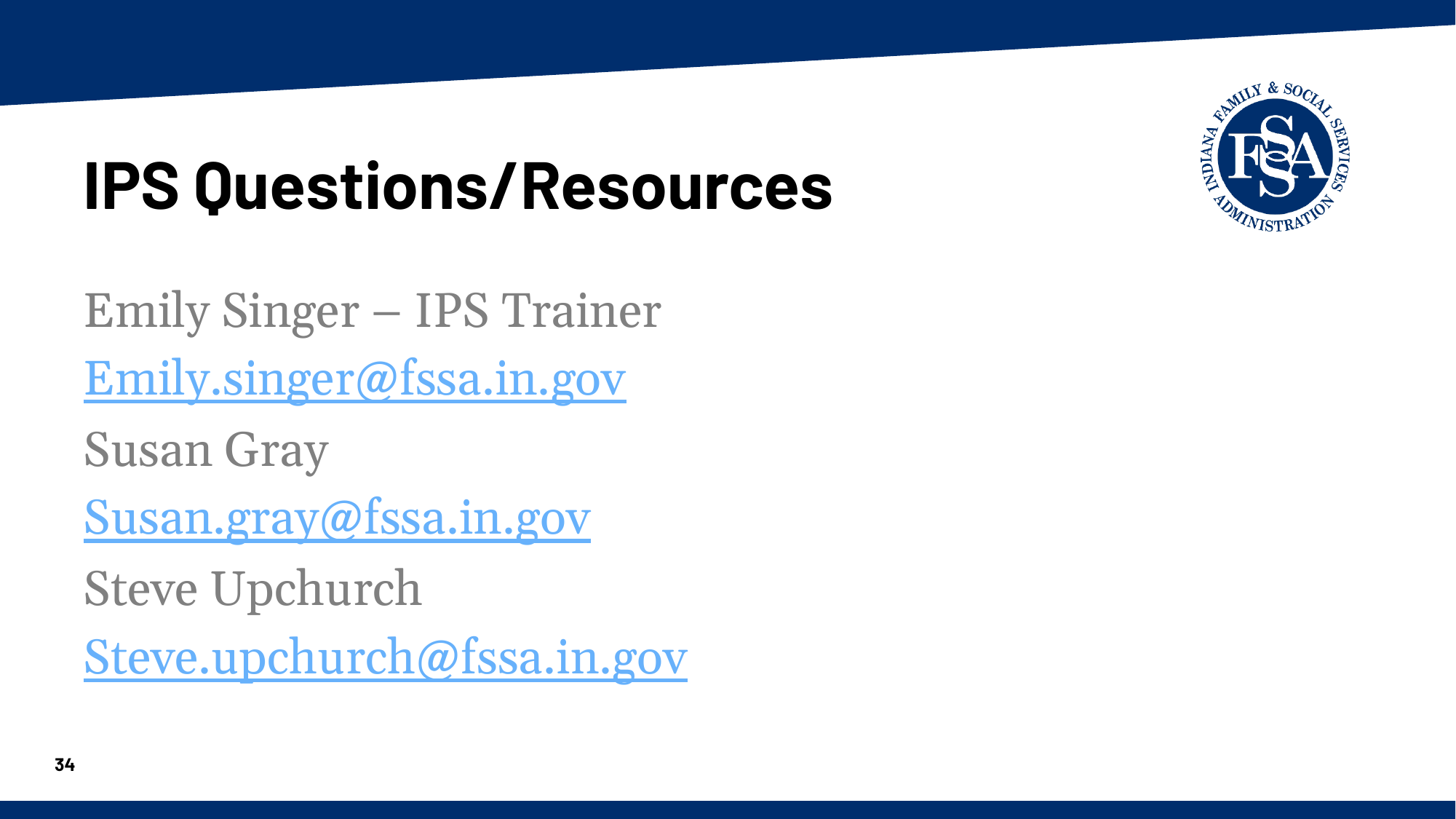

# IPS Questions/Resources
Emily Singer – IPS Trainer
Emily.singer@fssa.in.gov
Susan Gray
Susan.gray@fssa.in.gov
Steve Upchurch
Steve.upchurch@fssa.in.gov

34